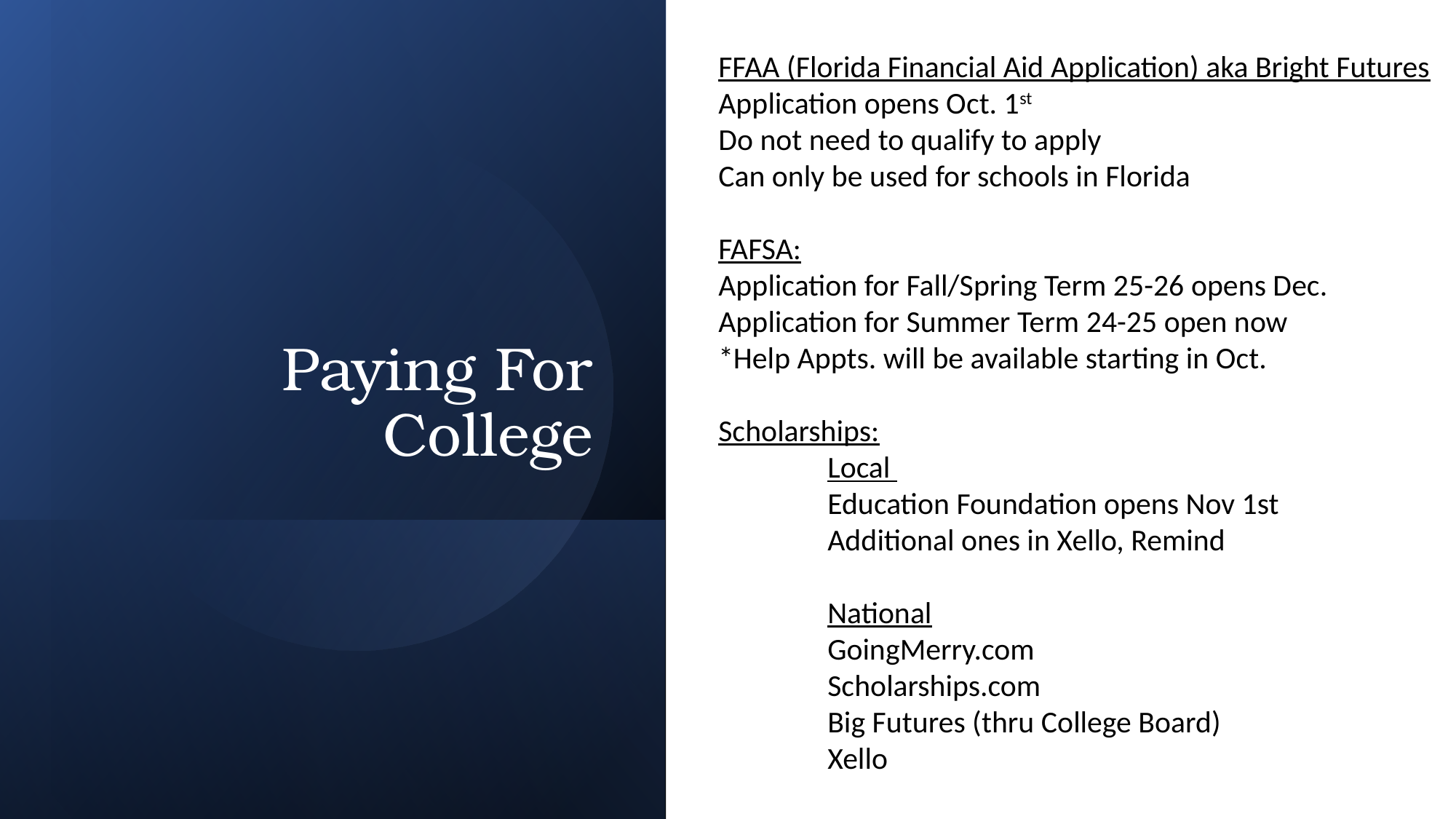

FFAA (Florida Financial Aid Application) aka Bright Futures
Application opens Oct. 1st
Do not need to qualify to apply
Can only be used for schools in Florida
FAFSA:
Application for Fall/Spring Term 25-26 opens Dec.
Application for Summer Term 24-25 open now
*Help Appts. will be available starting in Oct.
Scholarships:
	Local
	Education Foundation opens Nov 1st
	Additional ones in Xello, Remind

	National
	GoingMerry.com
	Scholarships.com
	Big Futures (thru College Board)
	Xello

# Paying For College